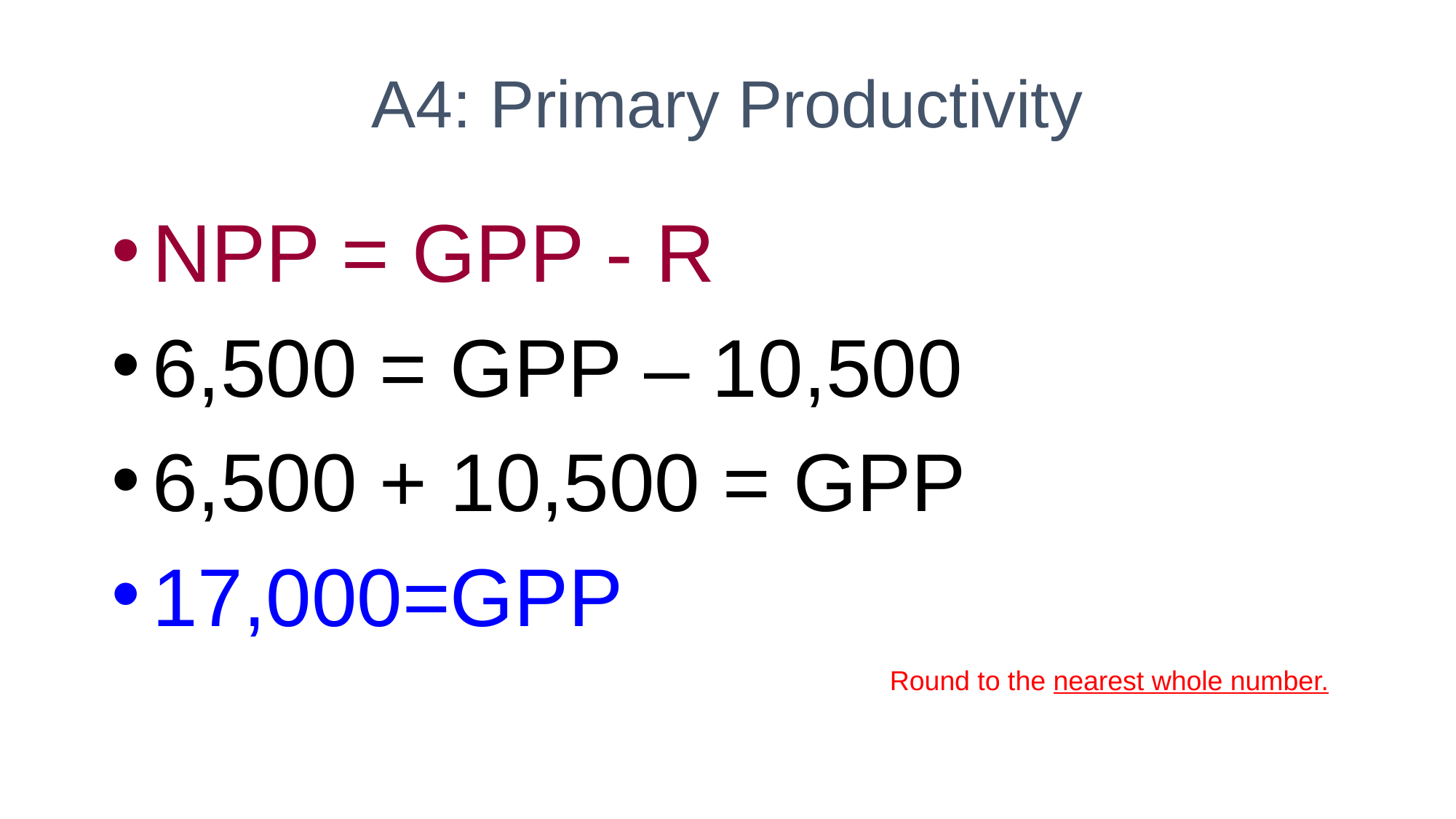

# A4: Primary Productivity
NPP = GPP - R
6,500 = GPP – 10,500
6,500 + 10,500 = GPP
17,000=GPP
Round to the nearest whole number.